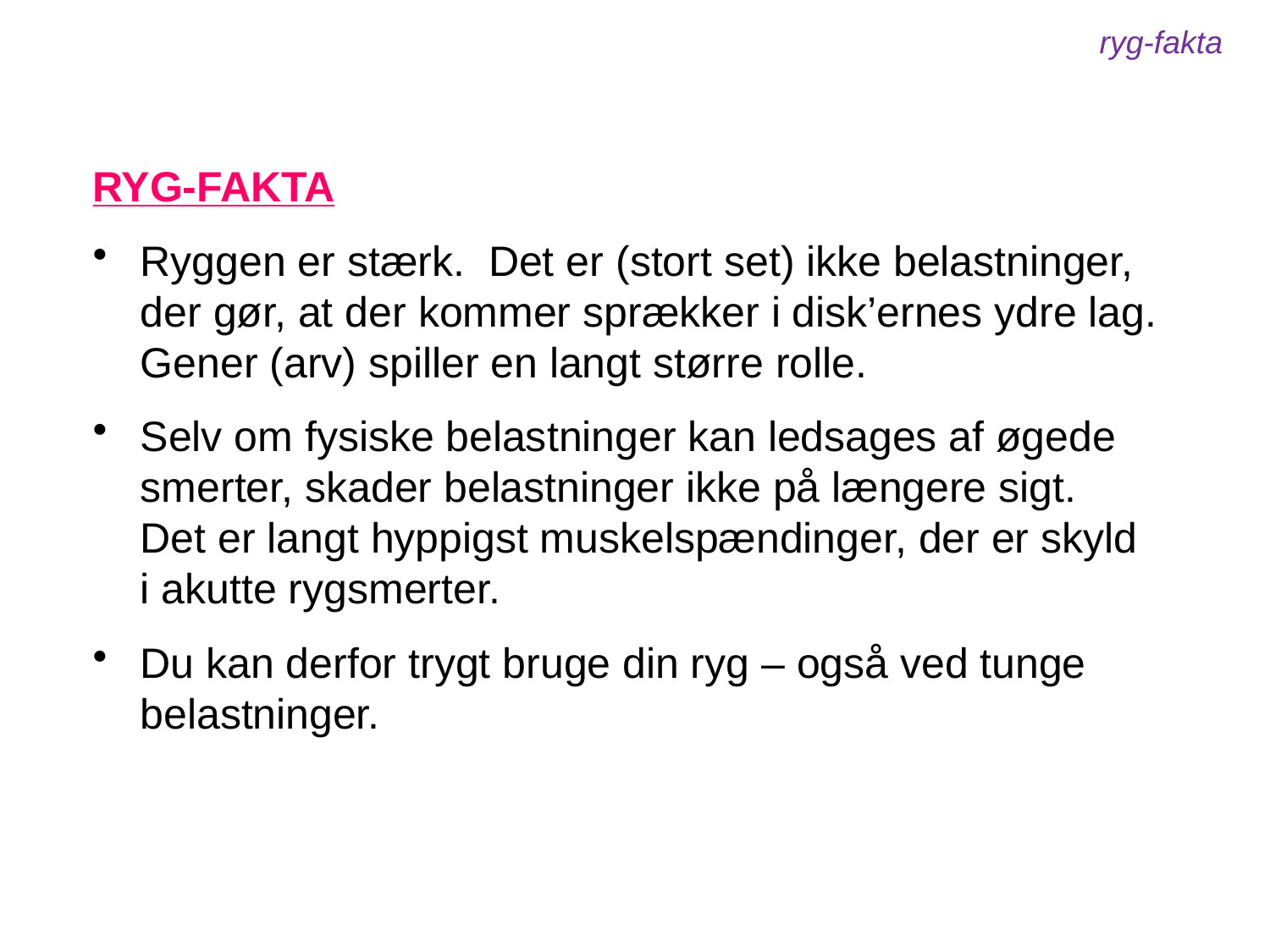

ryg-fakta

RYG-FAKTA
Ryggen er stærk.  Det er (stort set) ikke belastninger, der gør, at der kommer sprækker i disk’ernes ydre lag. Gener (arv) spiller en langt større rolle.
Selv om fysiske belastninger kan ledsages af øgede smerter, skader belastninger ikke på længere sigt.  Det er langt hyppigst muskelspændinger, der er skyld i akutte rygsmerter.
Du kan derfor trygt bruge din ryg – også ved tunge belastninger.